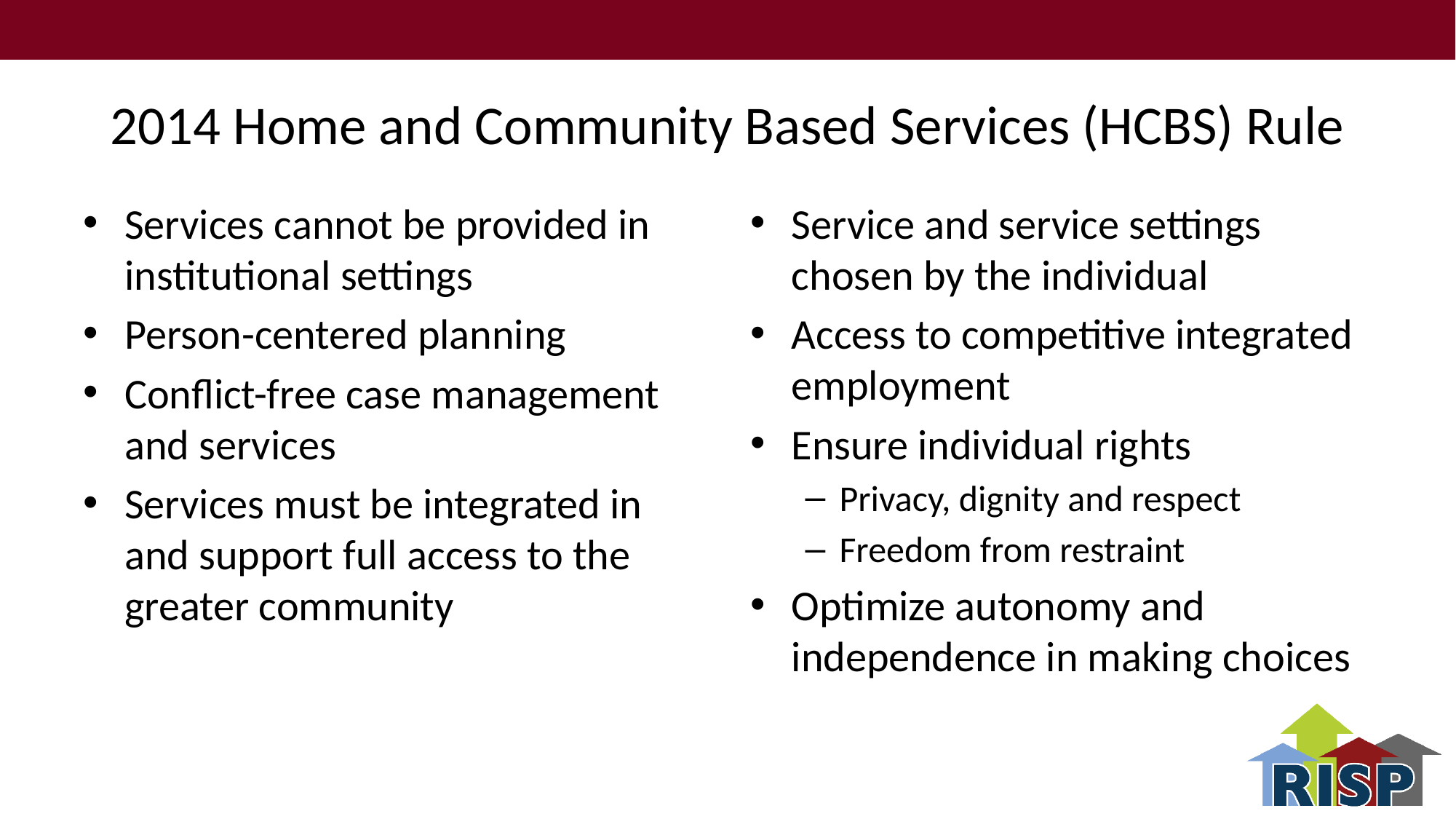

# 2014 Home and Community Based Services (HCBS) Rule
Services cannot be provided in institutional settings
Person-centered planning
Conflict-free case management and services
Services must be integrated in and support full access to the greater community
Service and service settings chosen by the individual
Access to competitive integrated employment
Ensure individual rights
Privacy, dignity and respect
Freedom from restraint
Optimize autonomy and independence in making choices